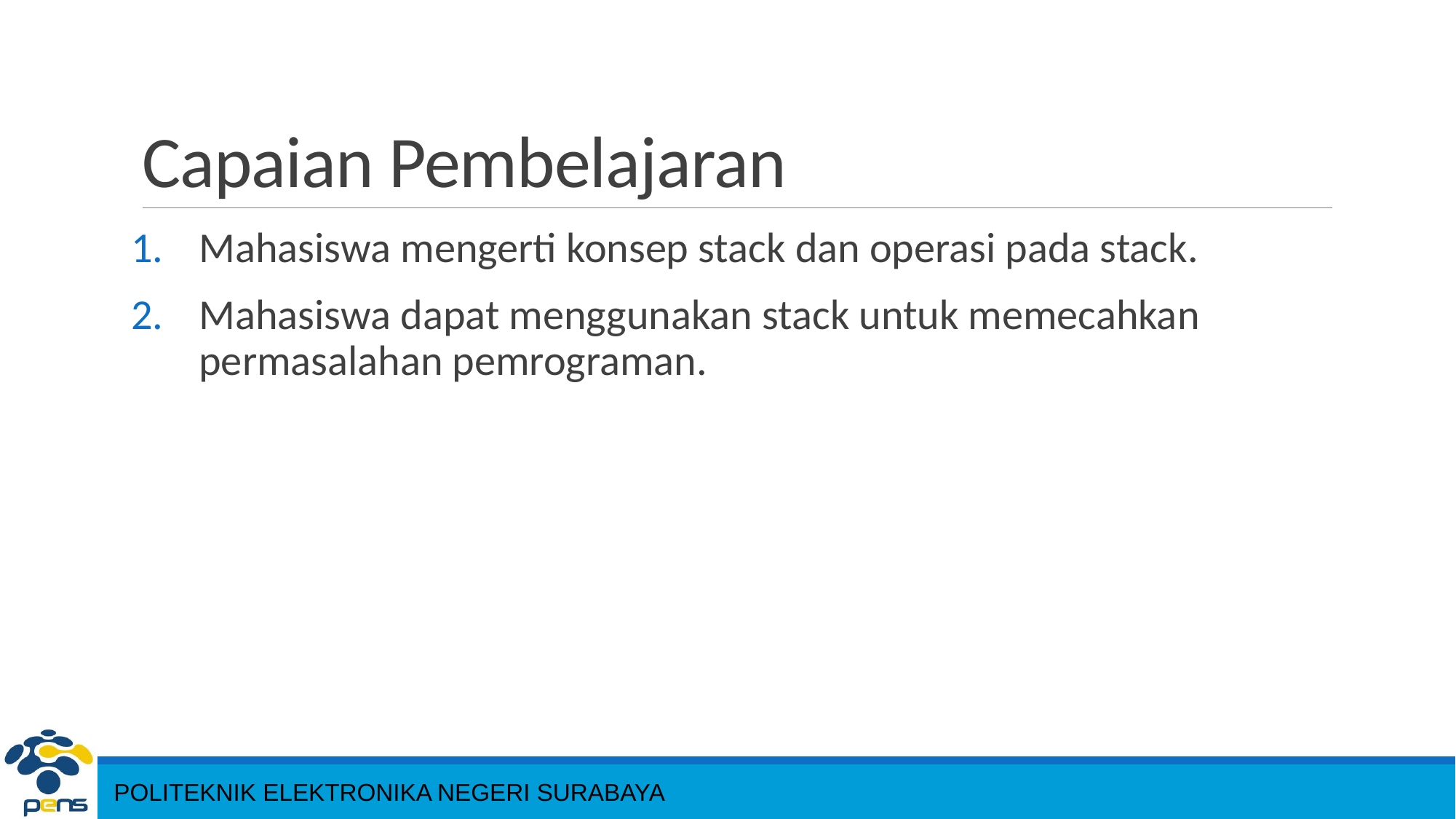

# Capaian Pembelajaran
Mahasiswa mengerti konsep stack dan operasi pada stack.
Mahasiswa dapat menggunakan stack untuk memecahkan permasalahan pemrograman.